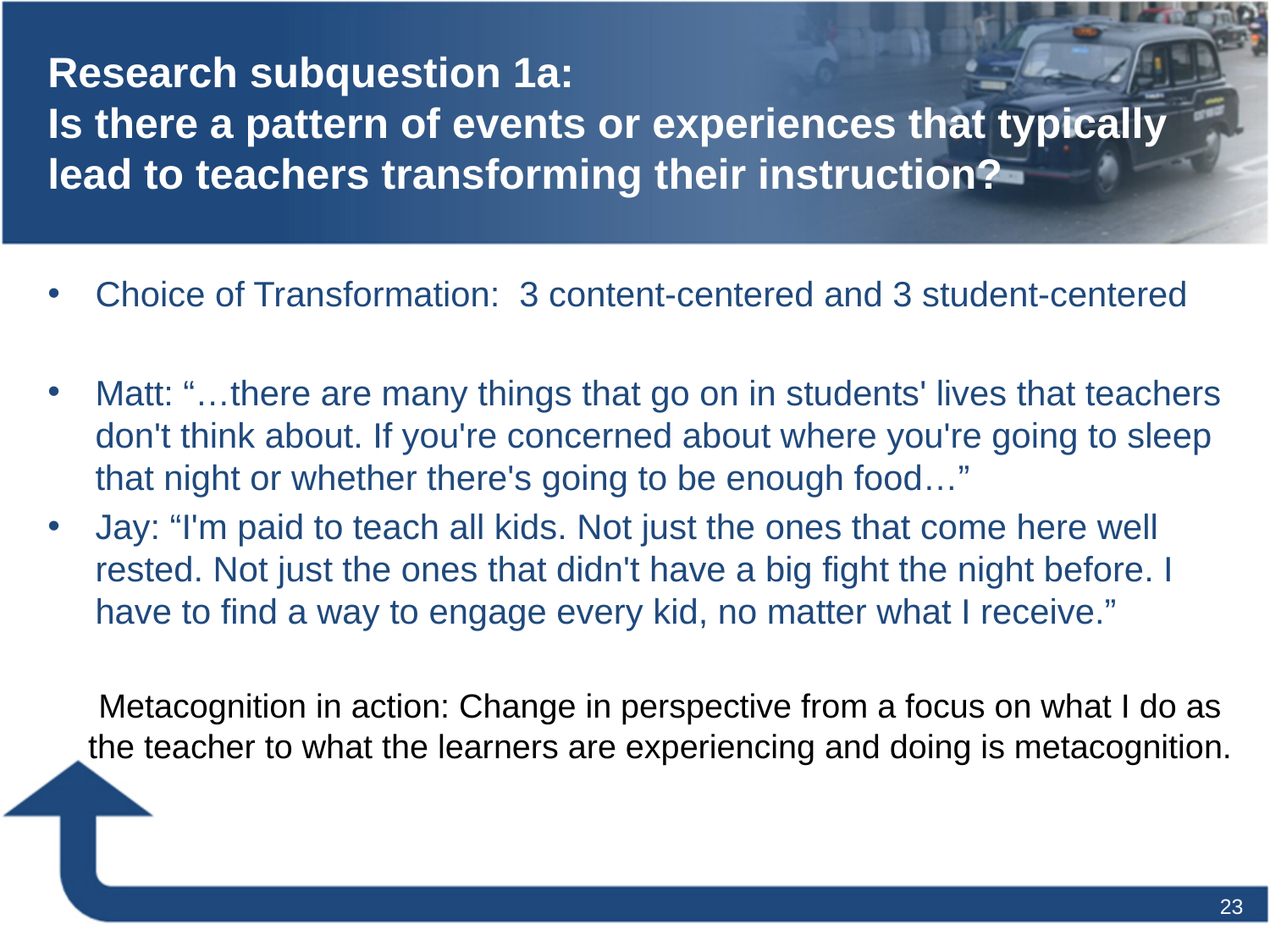

# Research subquestion 1a: Is there a pattern of events or experiences that typically lead to teachers transforming their instruction?
Choice of Transformation:  3 content-centered and 3 student-centered

Matt: “…there are many things that go on in students' lives that teachers don't think about. If you're concerned about where you're going to sleep that night or whether there's going to be enough food…”
Jay: “I'm paid to teach all kids. Not just the ones that come here well rested. Not just the ones that didn't have a big fight the night before. I have to find a way to engage every kid, no matter what I receive.”

Metacognition in action: Change in perspective from a focus on what I do as the teacher to what the learners are experiencing and doing is metacognition.

23